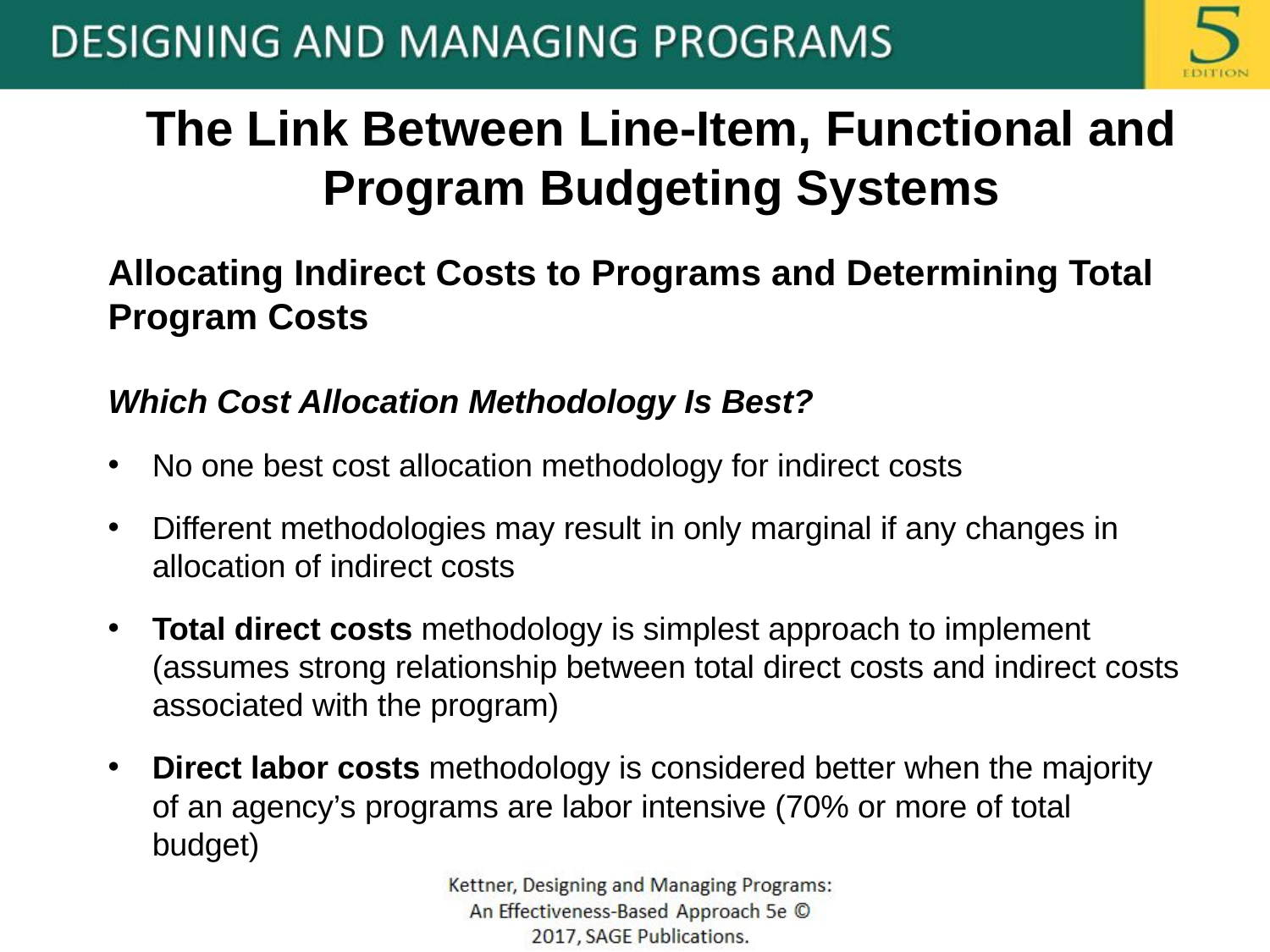

# The Link Between Line-Item, Functional and Program Budgeting Systems
Allocating Indirect Costs to Programs and Determining Total Program Costs

Which Cost Allocation Methodology Is Best?
No one best cost allocation methodology for indirect costs
Different methodologies may result in only marginal if any changes in allocation of indirect costs
Total direct costs methodology is simplest approach to implement (assumes strong relationship between total direct costs and indirect costs associated with the program)
Direct labor costs methodology is considered better when the majority of an agency’s programs are labor intensive (70% or more of total budget)